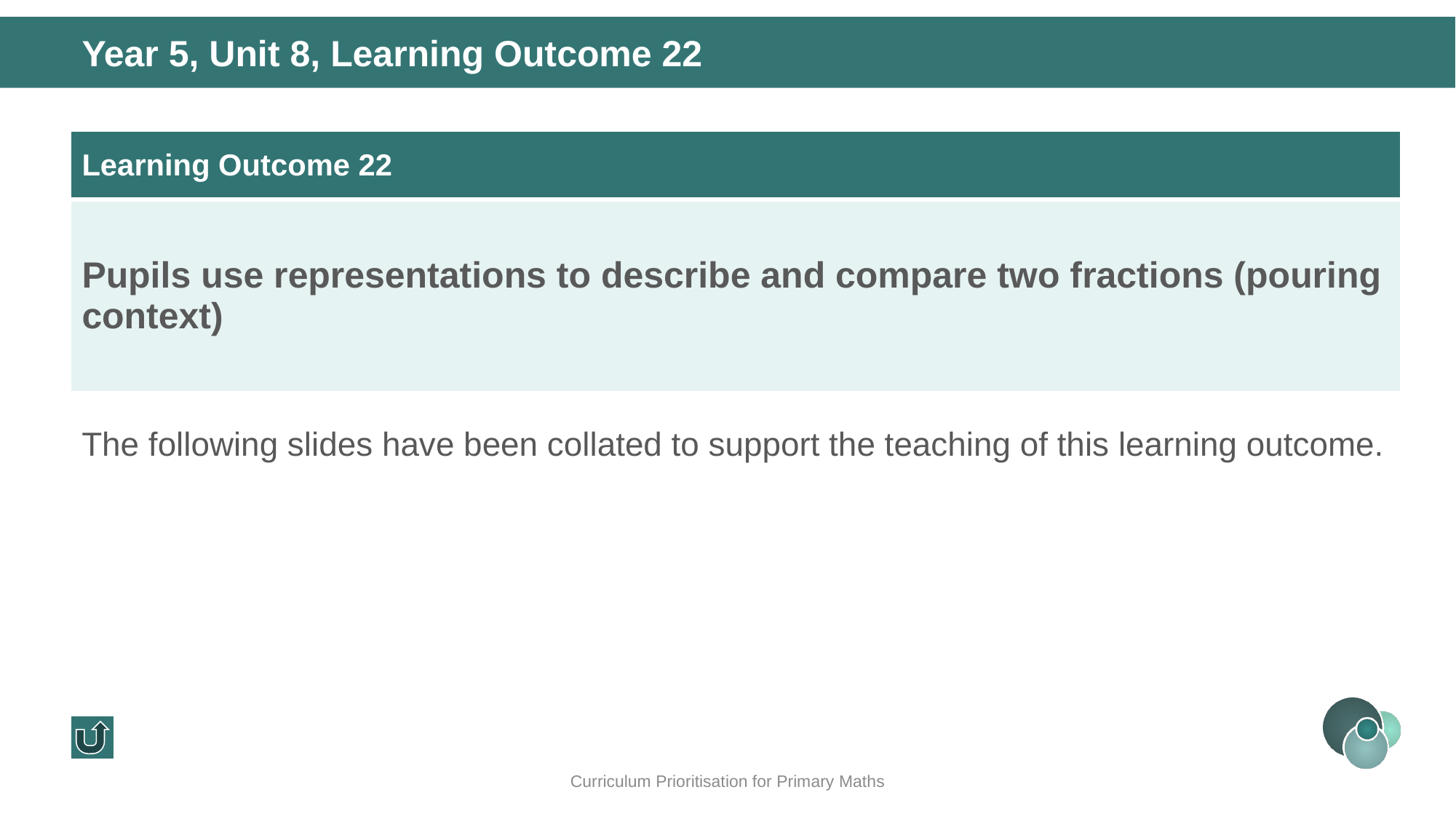

Year 5, Unit 8, Learning Outcome 22
| Learning Outcome 22 |
| --- |
| Pupils use representations to describe and compare two fractions (pouring context) |
The following slides have been collated to support the teaching of this learning outcome.

Curriculum Prioritisation for Primary Maths